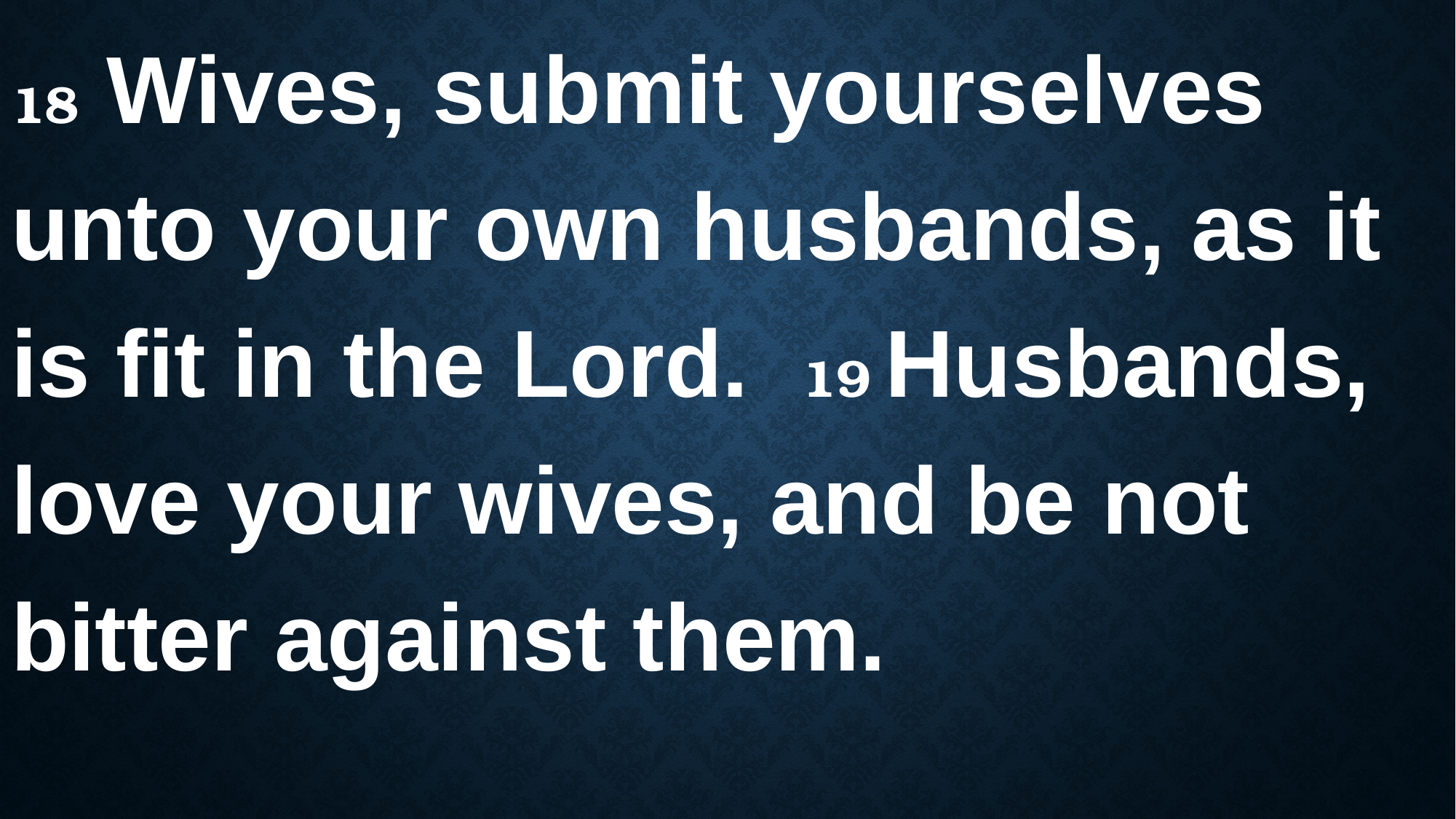

18  Wives, submit yourselves unto your own husbands, as it is fit in the Lord.  19 Husbands, love your wives, and be not bitter against them.